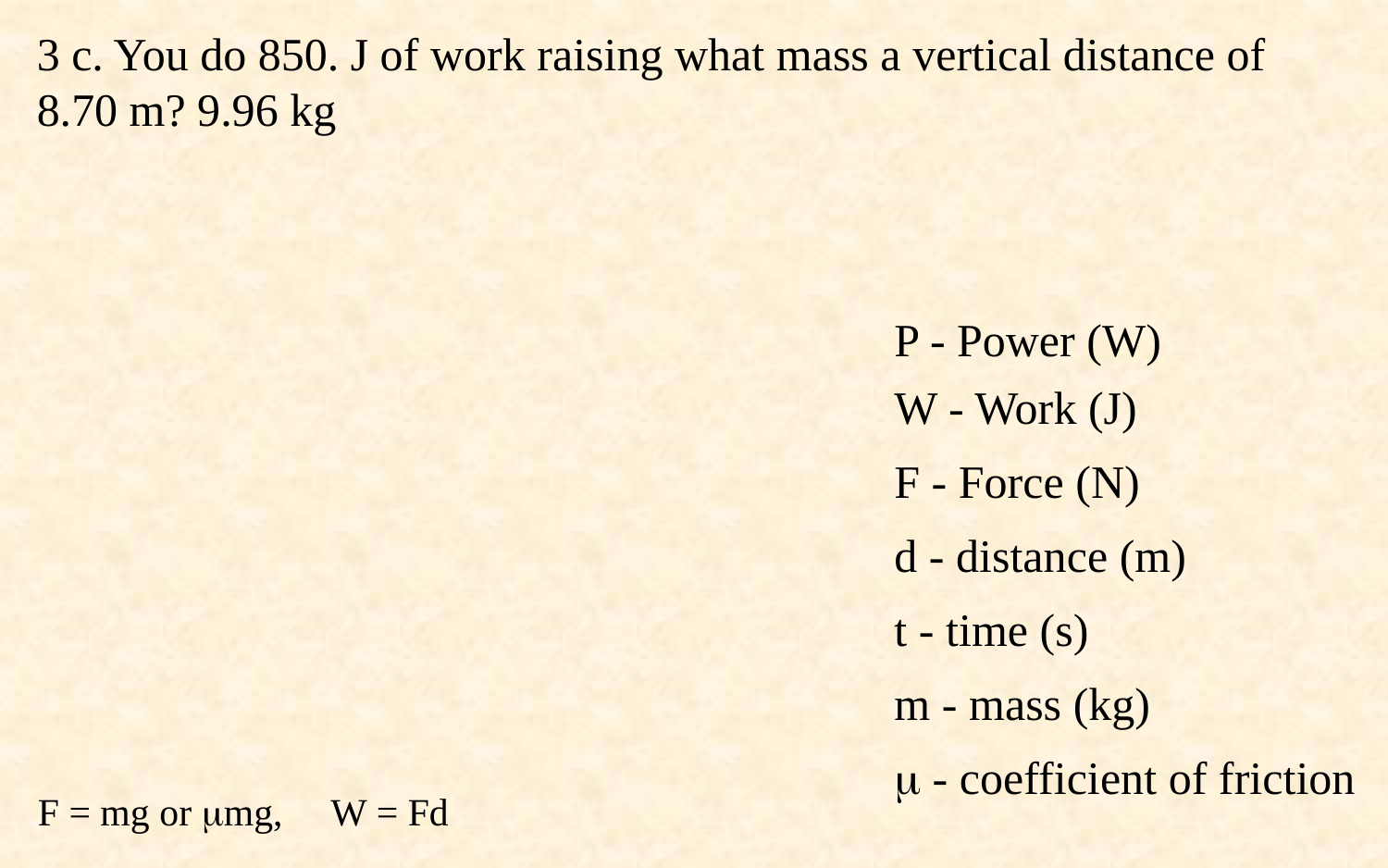

3 c. You do 850. J of work raising what mass a vertical distance of 8.70 m? 9.96 kg
P - Power (W)

W - Work (J)

F - Force (N)

d - distance (m)

t - time (s)

m - mass (kg)

μ - coefficient of friction
F = mg or μmg,     W = Fd